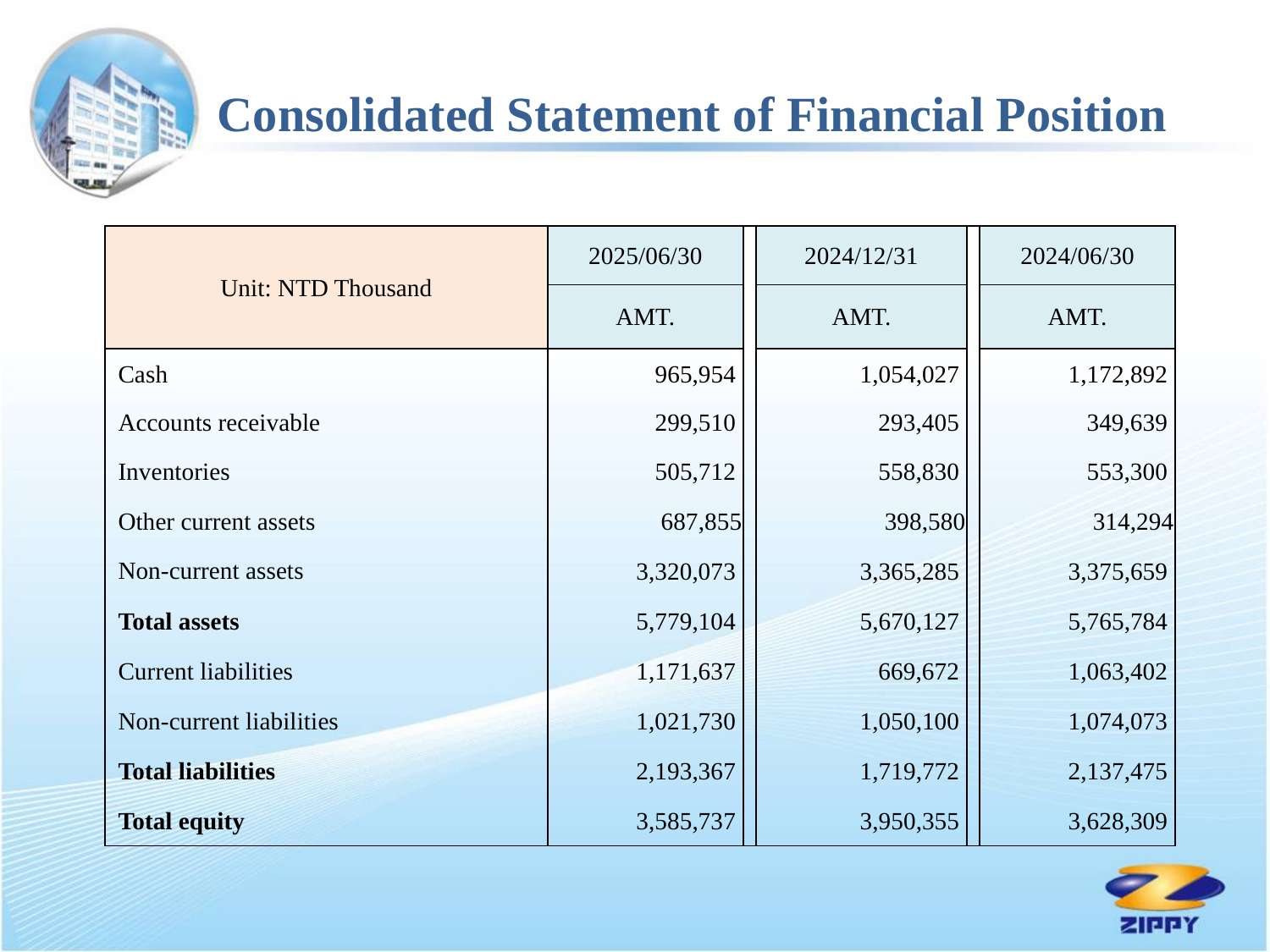

Consolidated Statement of Financial Position

| Unit: NTD Thousand | 2025/06/30 |  | 2024/12/31 |  | 2024/06/30 |
| --- | --- | --- | --- | --- | --- |
|  | AMT. |  | AMT. |  | AMT. |
| Cash | 965,954 |  | 1,054,027 |  | 1,172,892 |
| Accounts receivable | 299,510 |  | 293,405 |  | 349,639 |
| Inventories | 505,712 |  | 558,830 |  | 553,300 |
| Other current assets | 687,855 |  | 398,580 |  | 314,294 |
| Non-current assets | 3,320,073 |  | 3,365,285 |  | 3,375,659 |
| Total assets | 5,779,104 |  | 5,670,127 |  | 5,765,784 |
| Current liabilities | 1,171,637 |  | 669,672 |  | 1,063,402 |
| Non-current liabilities | 1,021,730 |  | 1,050,100 |  | 1,074,073 |
| Total liabilities | 2,193,367 |  | 1,719,772 |  | 2,137,475 |
| Total equity | 3,585,737 |  | 3,950,355 |  | 3,628,309 |